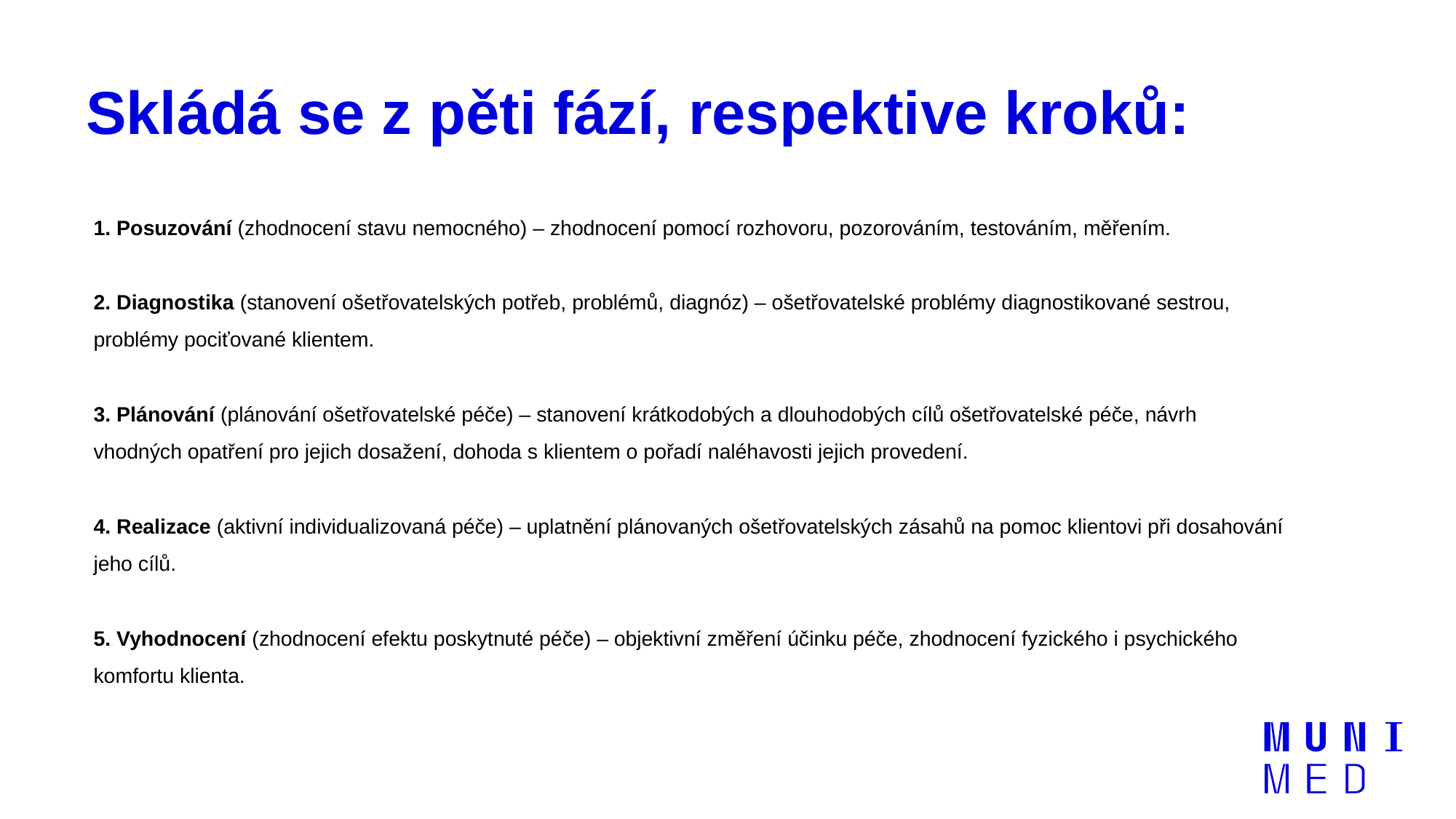

# Skládá se z pěti fází, respektive kroků:
1. Posuzování (zhodnocení stavu nemocného) – zhodnocení pomocí rozhovoru, pozorováním, testováním, měřením.
2. Diagnostika (stanovení ošetřovatelských potřeb, problémů, diagnóz) – ošetřovatelské problémy diagnostikované sestrou, problémy pociťované klientem.
3. Plánování (plánování ošetřovatelské péče) – stanovení krátkodobých a dlouhodobých cílů ošetřovatelské péče, návrh vhodných opatření pro jejich dosažení, dohoda s klientem o pořadí naléhavosti jejich provedení.
4. Realizace (aktivní individualizovaná péče) – uplatnění plánovaných ošetřovatelských zásahů na pomoc klientovi při dosahování jeho cílů.
5. Vyhodnocení (zhodnocení efektu poskytnuté péče) – objektivní změření účinku péče, zhodnocení fyzického i psychického komfortu klienta.